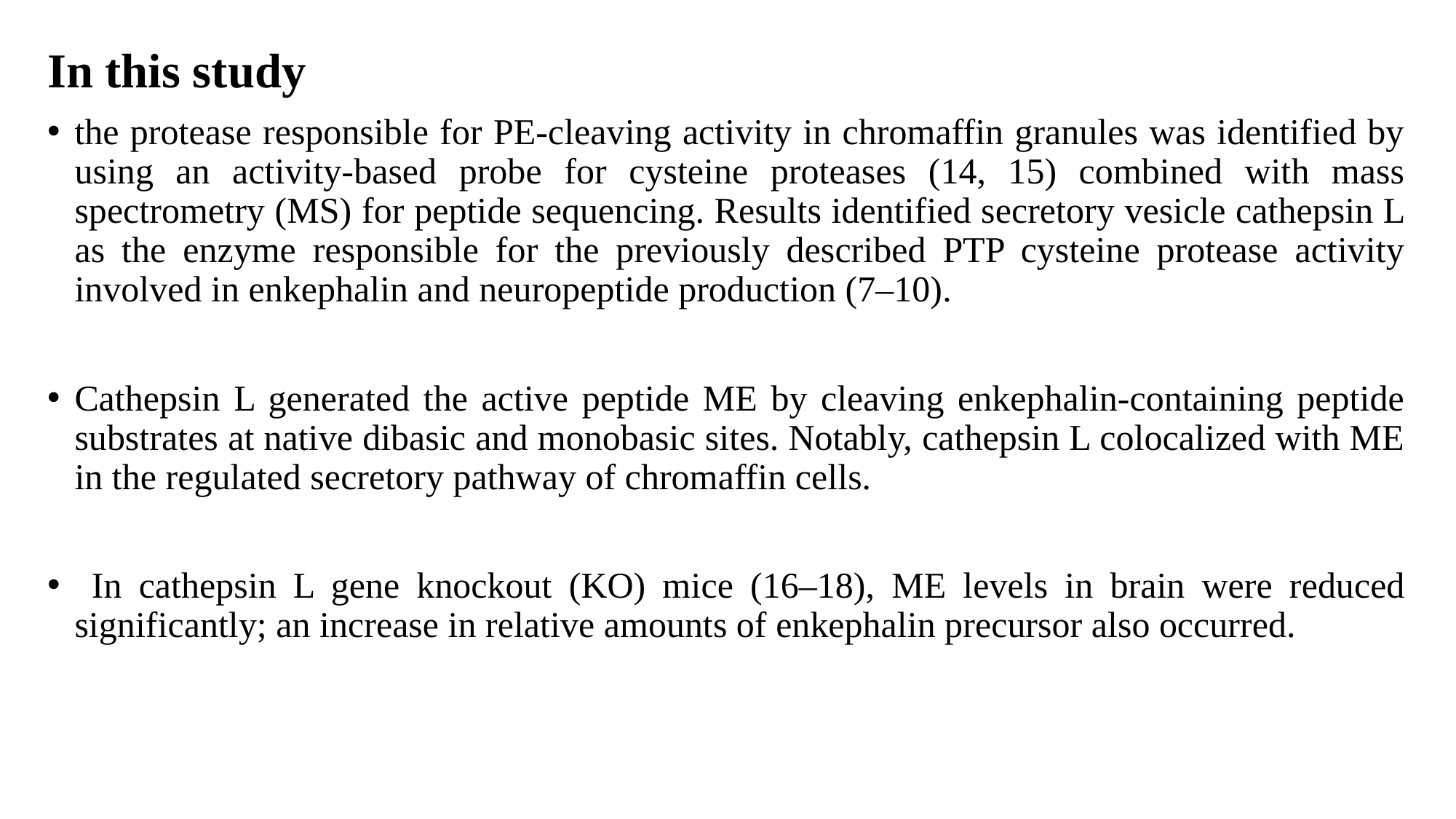

In this study
the protease responsible for PE-cleaving activity in chromaffin granules was identified by using an activity-based probe for cysteine proteases (14, 15) combined with mass spectrometry (MS) for peptide sequencing. Results identified secretory vesicle cathepsin L as the enzyme responsible for the previously described PTP cysteine protease activity involved in enkephalin and neuropeptide production (7–10).

Cathepsin L generated the active peptide ME by cleaving enkephalin-containing peptide substrates at native dibasic and monobasic sites. Notably, cathepsin L colocalized with ME in the regulated secretory pathway of chromaffin cells.

 In cathepsin L gene knockout (KO) mice (16–18), ME levels in brain were reduced significantly; an increase in relative amounts of enkephalin precursor also occurred.